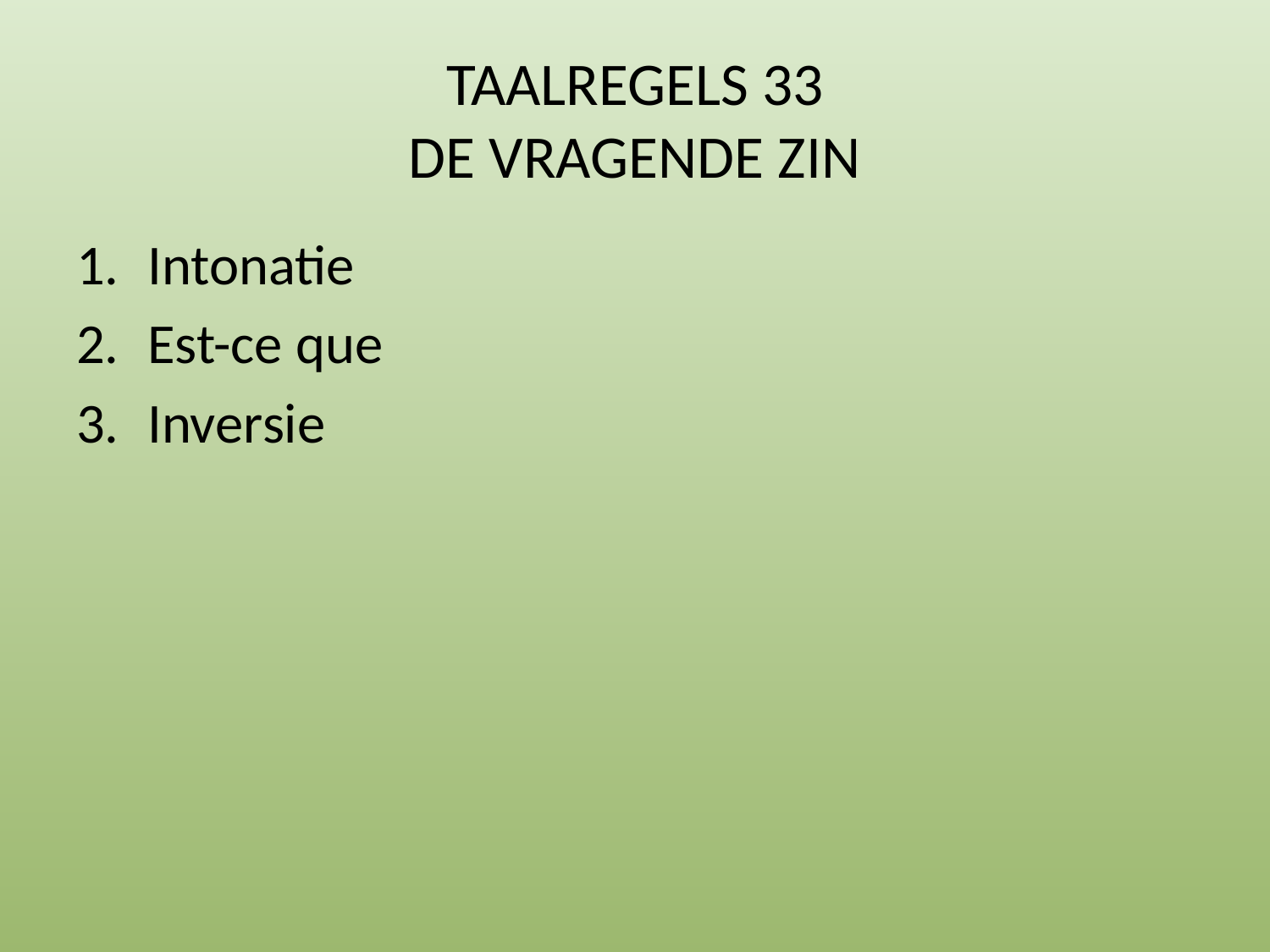

# TAALREGELS 33 DE VRAGENDE ZIN
Intonatie
Est-ce que
Inversie